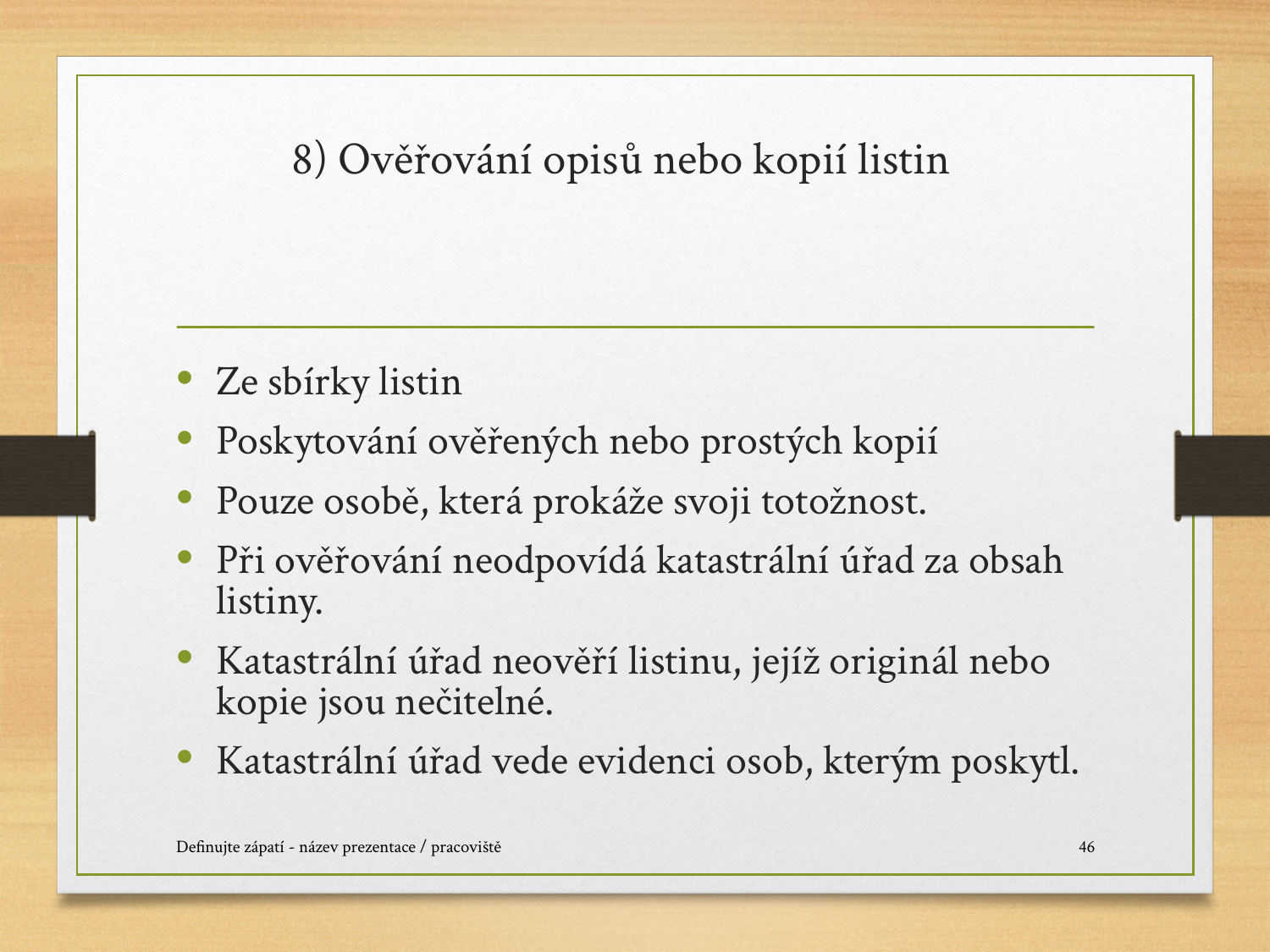

# 8) Ověřování opisů nebo kopií listin
Ze sbírky listin
Poskytování ověřených nebo prostých kopií
Pouze osobě, která prokáže svoji totožnost.
Při ověřování neodpovídá katastrální úřad za obsah listiny.
Katastrální úřad neověří listinu, jejíž originál nebo kopie jsou nečitelné.
Katastrální úřad vede evidenci osob, kterým poskytl.

Definujte zápatí - název prezentace / pracoviště
46